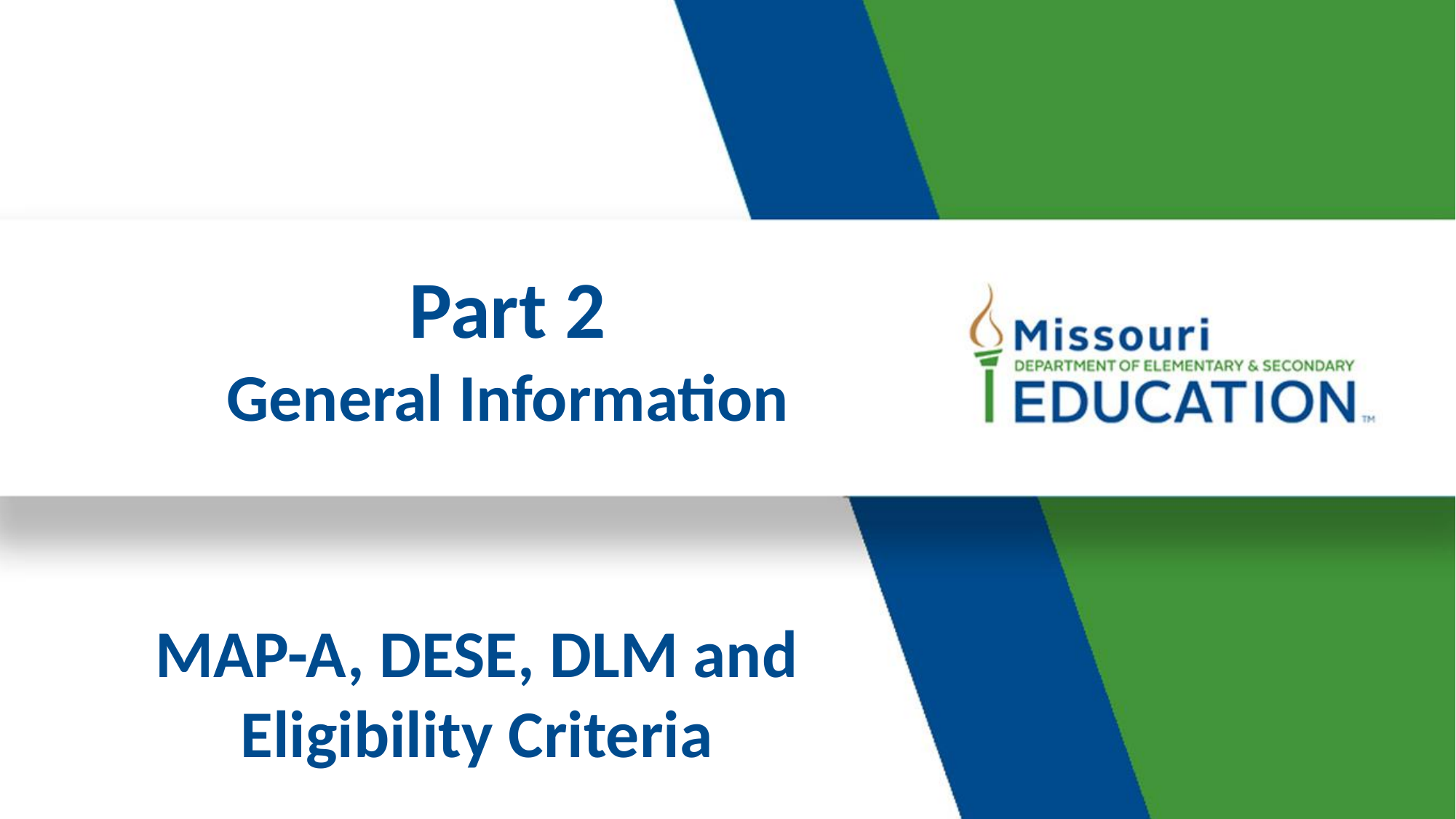

# Part 2 General Information
MAP-A, DESE, DLM and Eligibility Criteria